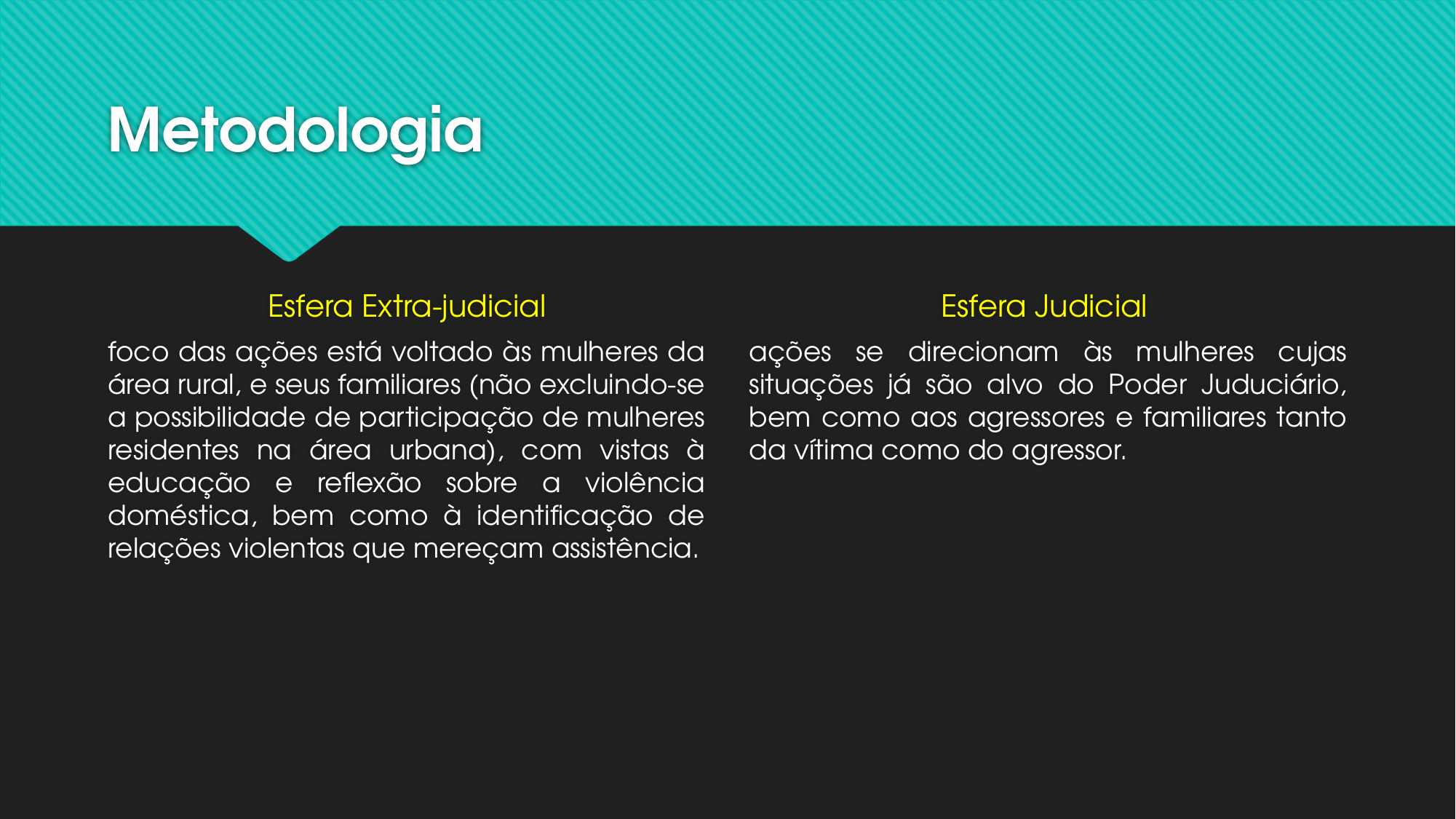

# Metodologia
Esfera Extra-judicial
Esfera Judicial
foco das ações está voltado às mulheres da área rural, e seus familiares (não excluindo-se a possibilidade de participação de mulheres residentes na área urbana), com vistas à educação e reflexão sobre a violência doméstica, bem como à identificação de relações violentas que mereçam assistência.
ações se direcionam às mulheres cujas situações já são alvo do Poder Juduciário, bem como aos agressores e familiares tanto da vítima como do agressor.